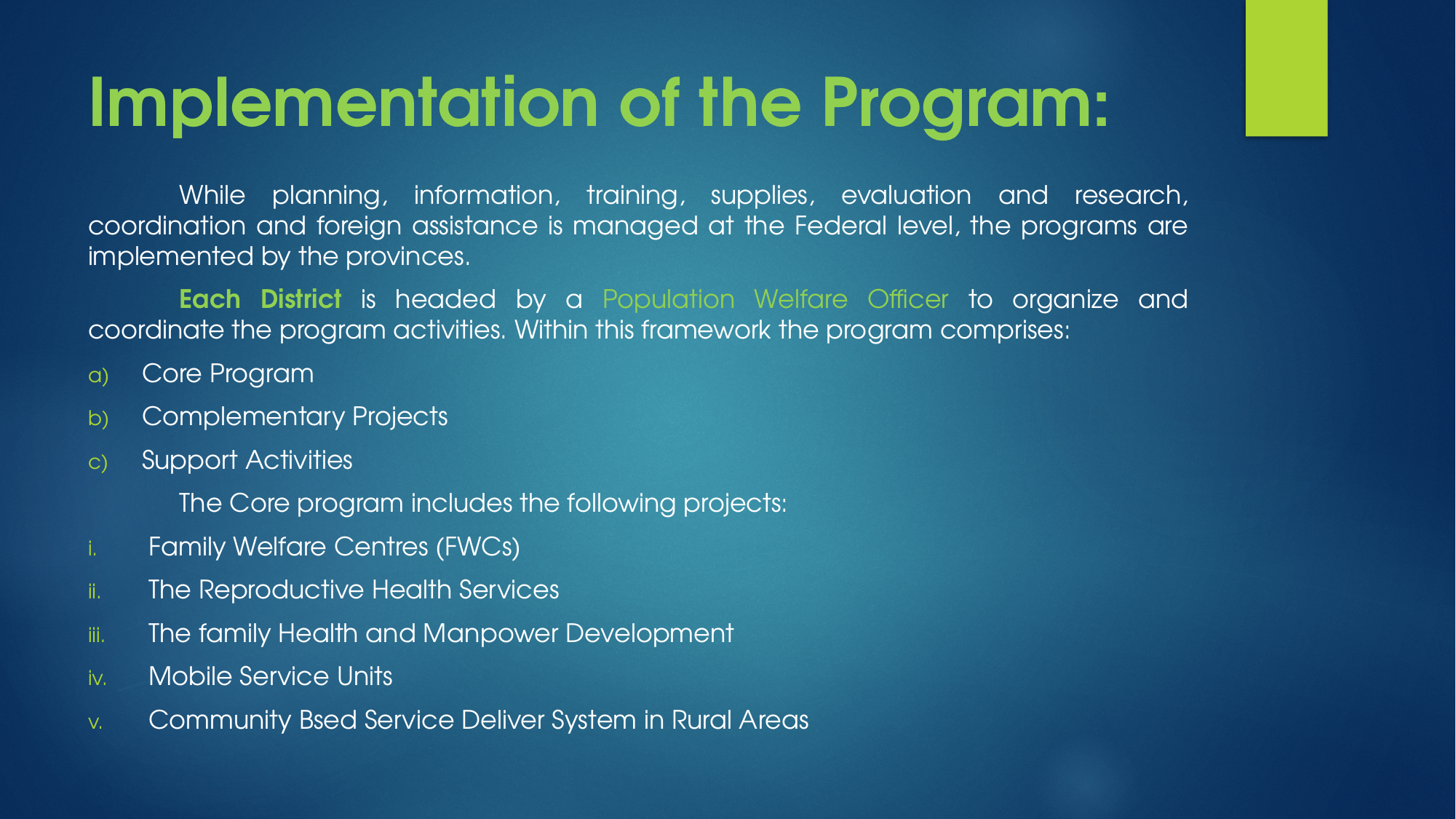

# Implementation of the Program:
		While planning, information, training, supplies, evaluation and research, coordination and foreign assistance is managed at the Federal level, the programs are implemented by the provinces.
		Each District is headed by a Population Welfare Officer to organize and coordinate the program activities. Within this framework the program comprises:
Core Program
Complementary Projects
Support Activities
		The Core program includes the following projects:
Family Welfare Centres (FWCs)
The Reproductive Health Services
The family Health and Manpower Development
Mobile Service Units
Community Bsed Service Deliver System in Rural Areas